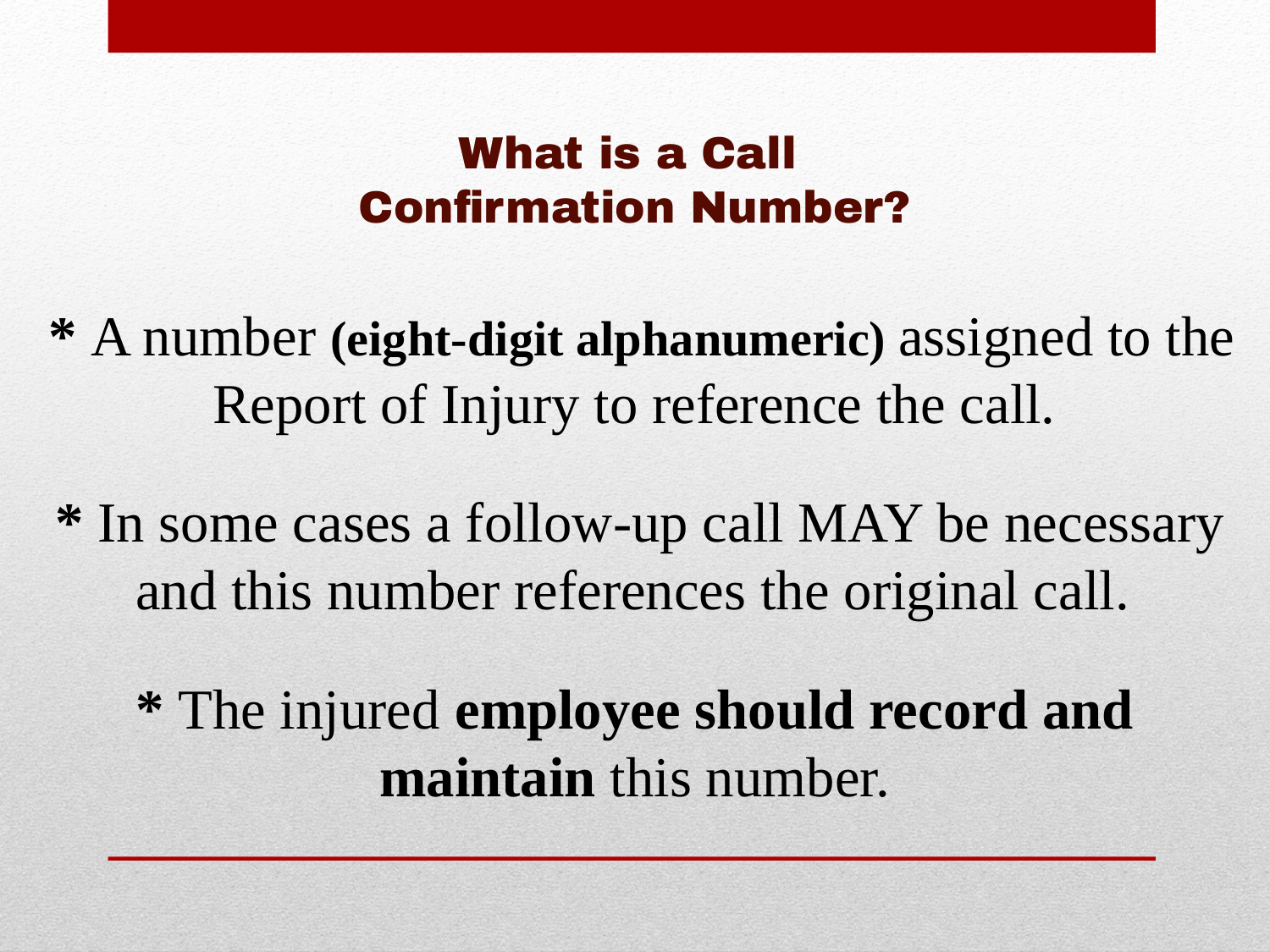

# What is a Call Confirmation Number?
 * A number (eight-digit alphanumeric) assigned to the Report of Injury to reference the call.
 * In some cases a follow-up call MAY be necessary and this number references the original call.
 * The injured employee should record and
maintain this number.